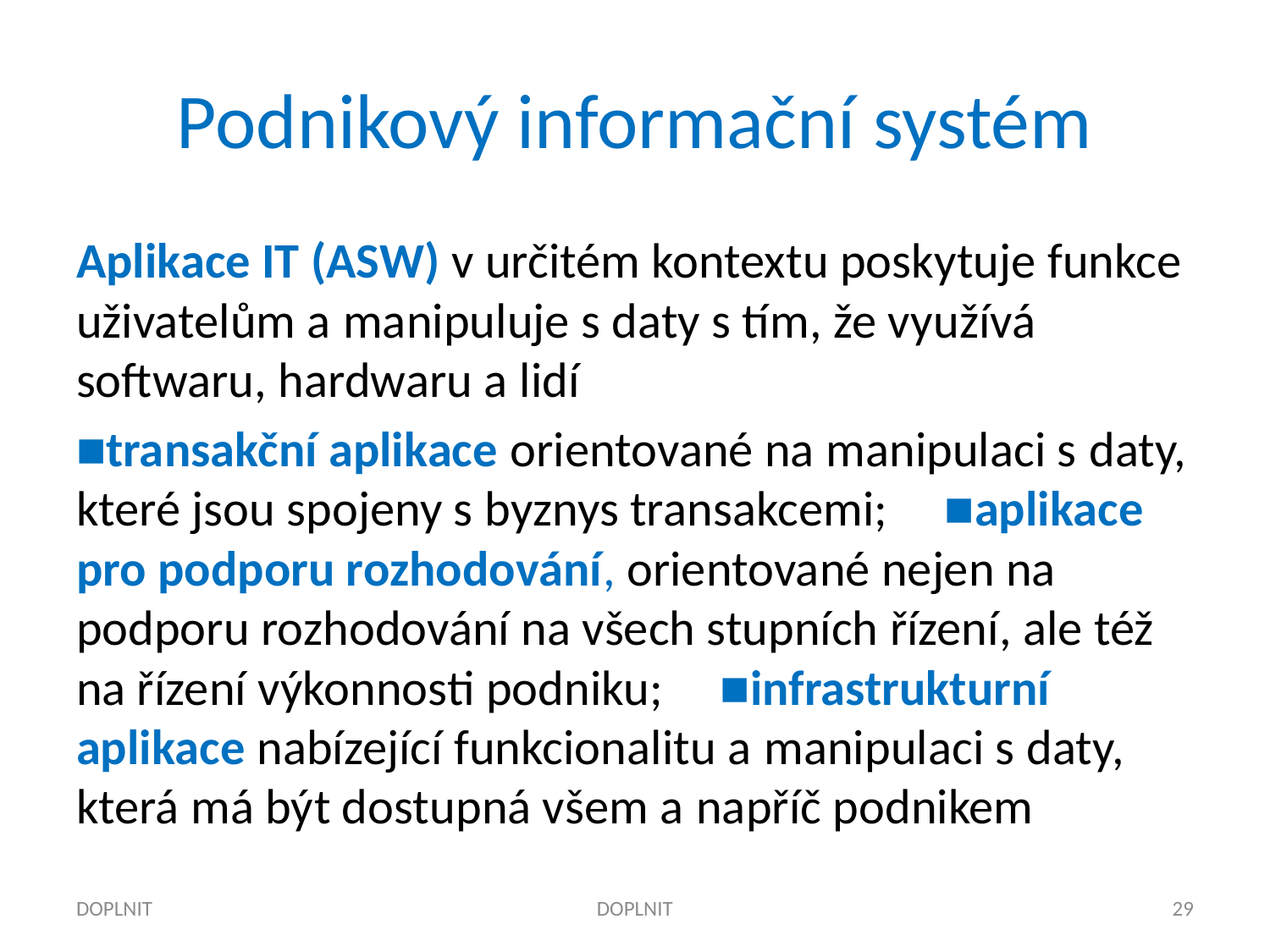

# Podnikový informační systém
Aplikace IT (ASW) v určitém kontextu poskytuje funkce uživatelům a manipuluje s daty s tím, že využívá softwaru, hardwaru a lidí
■transakční aplikace orientované na manipulaci s daty, které jsou spojeny s byznys transakcemi;     ■aplikace pro podporu rozhodování, orientované nejen na podporu rozhodování na všech stupních řízení, ale též na řízení výkonnosti podniku;     ■infrastrukturní aplikace nabízející funkcionalitu a manipulaci s daty, která má být dostupná všem a napříč podnikem

DOPLNIT
DOPLNIT
29